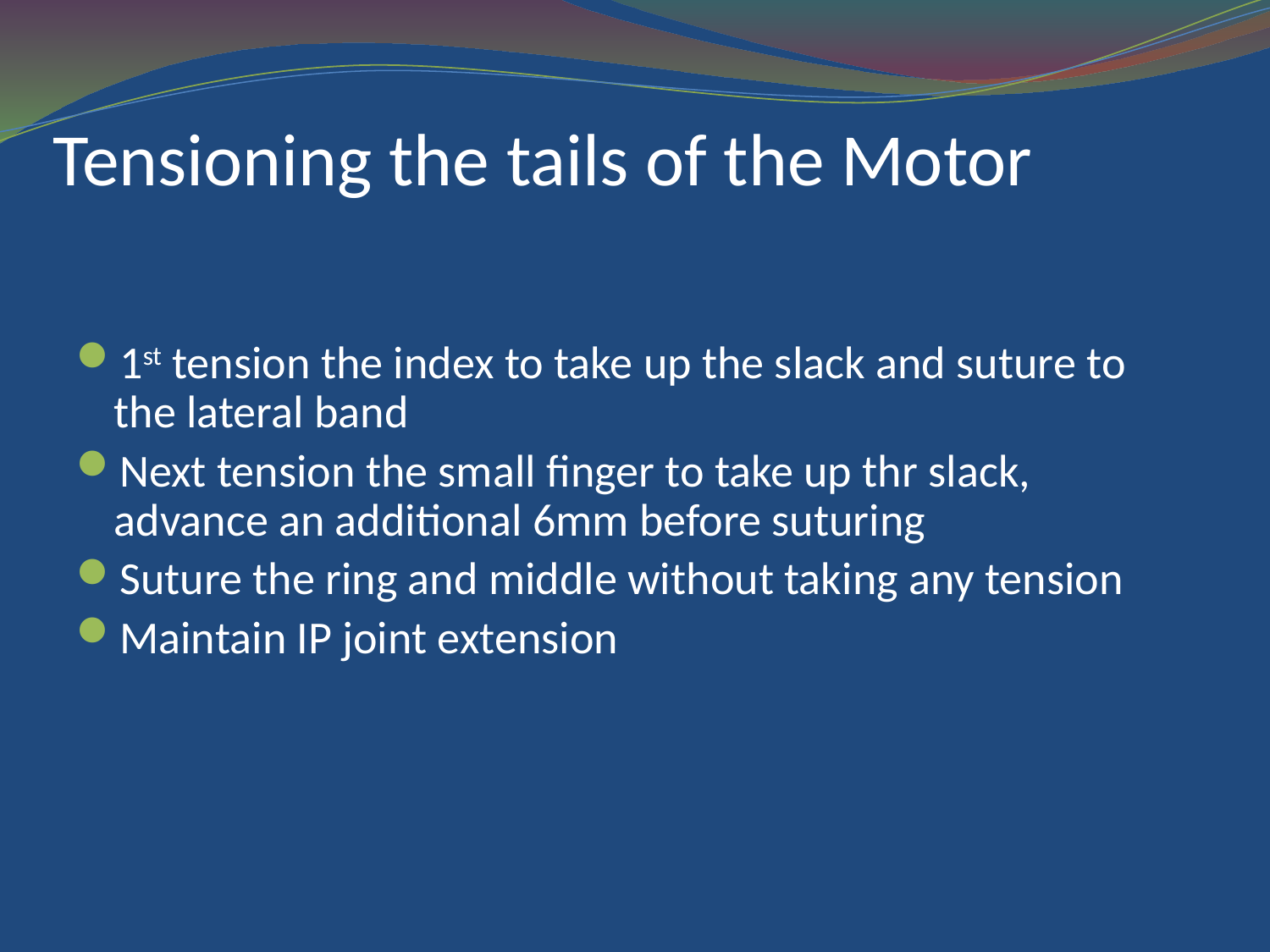

# Tensioning the tails of the Motor

1st tension the index to take up the slack and suture to the lateral band
Next tension the small finger to take up thr slack, advance an additional 6mm before suturing
Suture the ring and middle without taking any tension
Maintain IP joint extension